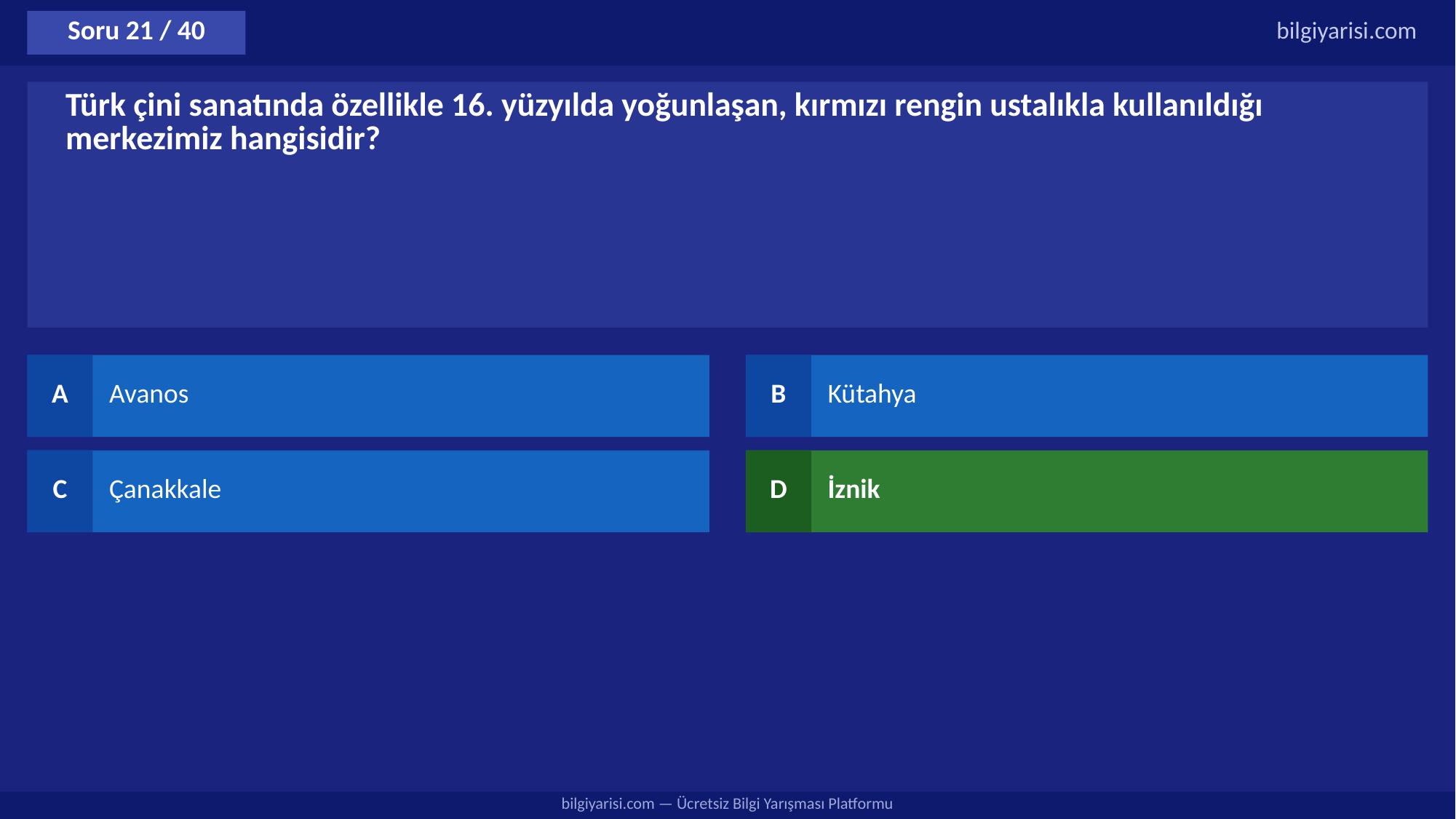

Soru 21 / 40
bilgiyarisi.com

Türk çini sanatında özellikle 16. yüzyılda yoğunlaşan, kırmızı rengin ustalıkla kullanıldığı merkezimiz hangisidir?

A
Avanos

B
Kütahya

C
Çanakkale

D
İznik
bilgiyarisi.com — Ücretsiz Bilgi Yarışması Platformu